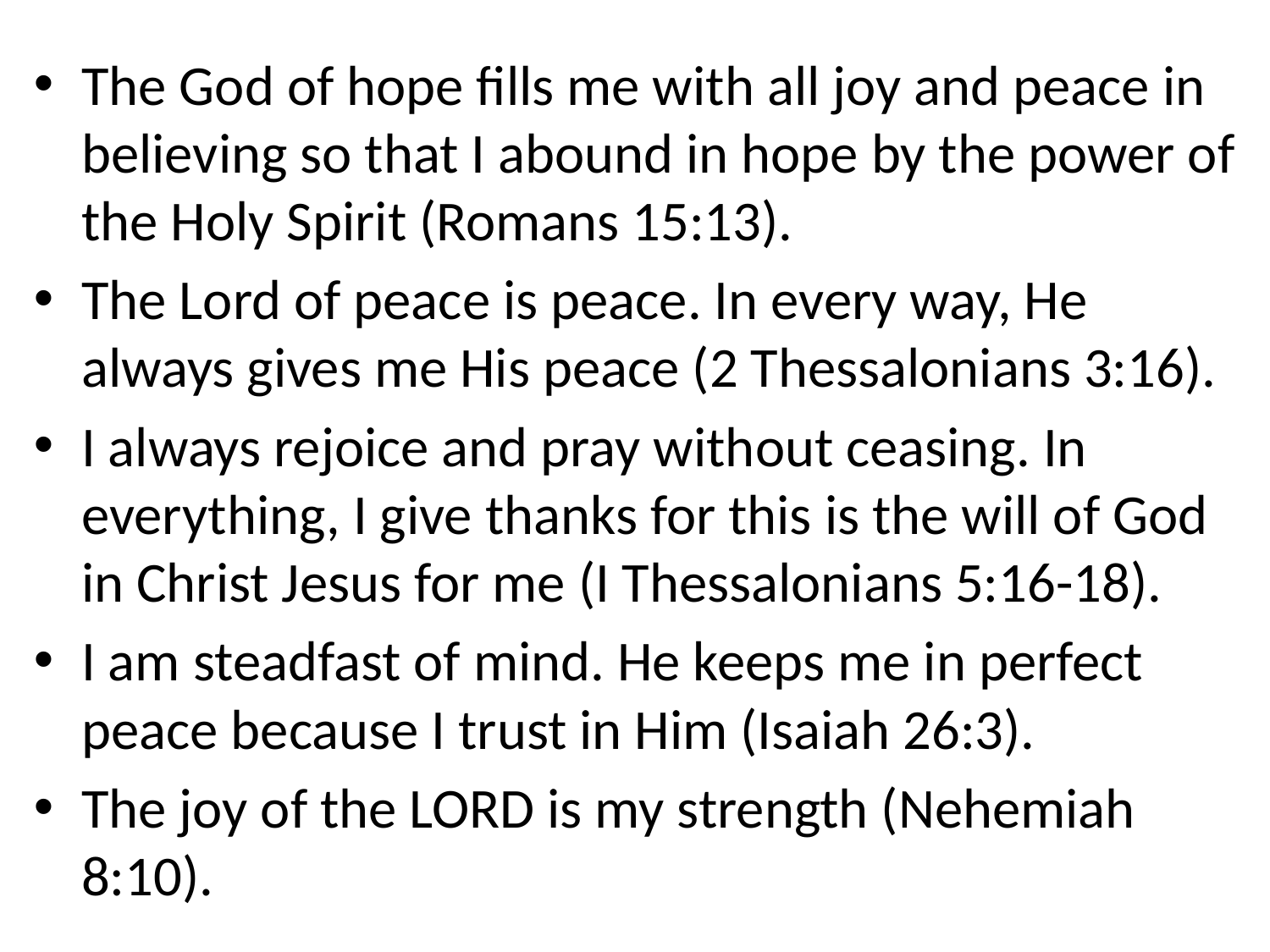

The God of hope fills me with all joy and peace in believing so that I abound in hope by the power of the Holy Spirit (Romans 15:13).
The Lord of peace is peace. In every way, He always gives me His peace (2 Thessalonians 3:16).
I always rejoice and pray without ceasing. In everything, I give thanks for this is the will of God in Christ Jesus for me (I Thessalonians 5:16-18).
I am steadfast of mind. He keeps me in perfect peace because I trust in Him (Isaiah 26:3).
The joy of the LORD is my strength (Nehemiah 8:10).